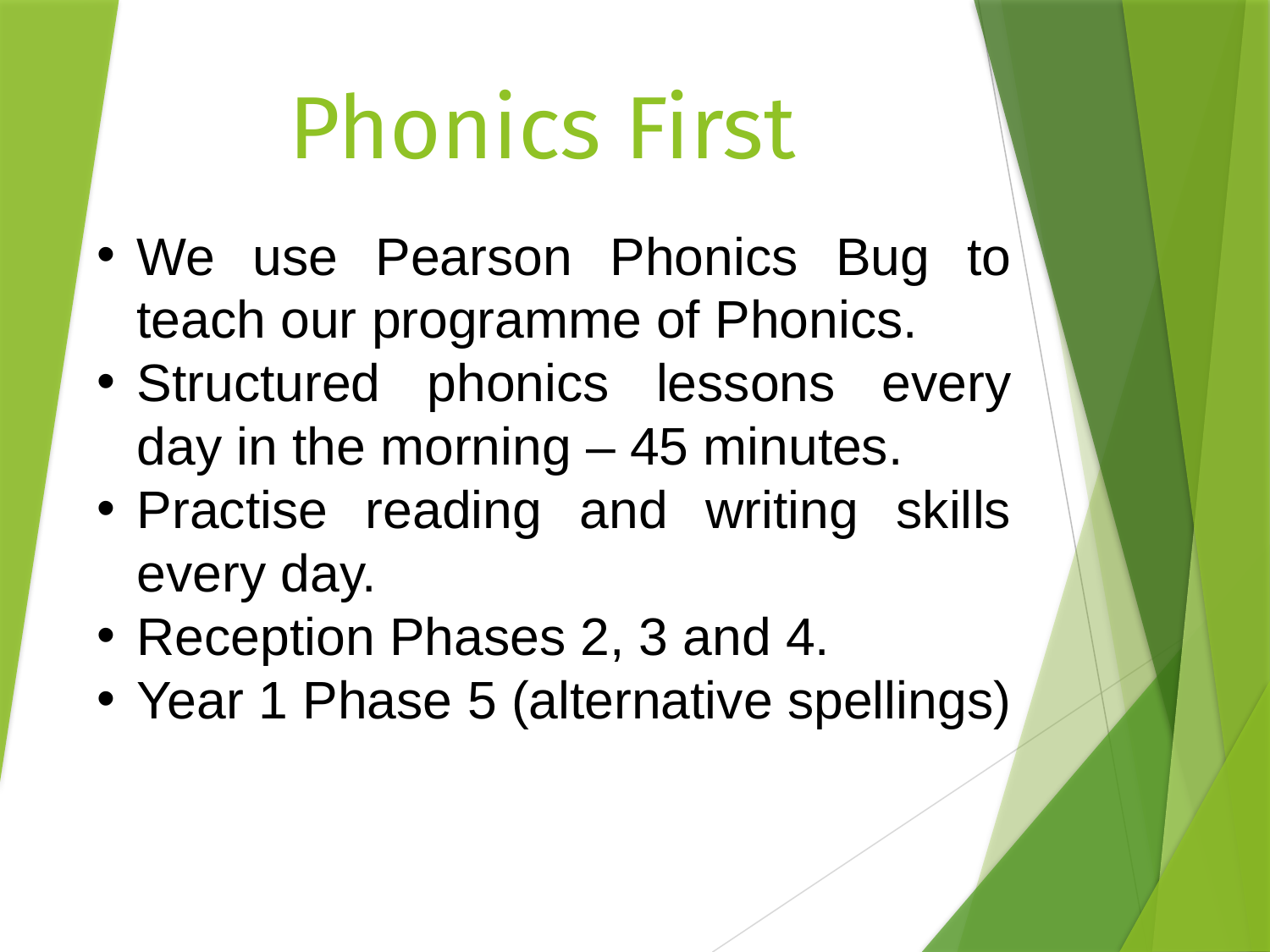

# Phonics First
We use Pearson Phonics Bug to teach our programme of Phonics.
Structured phonics lessons every day in the morning – 45 minutes.
Practise reading and writing skills every day.
Reception Phases 2, 3 and 4.
Year 1 Phase 5 (alternative spellings)